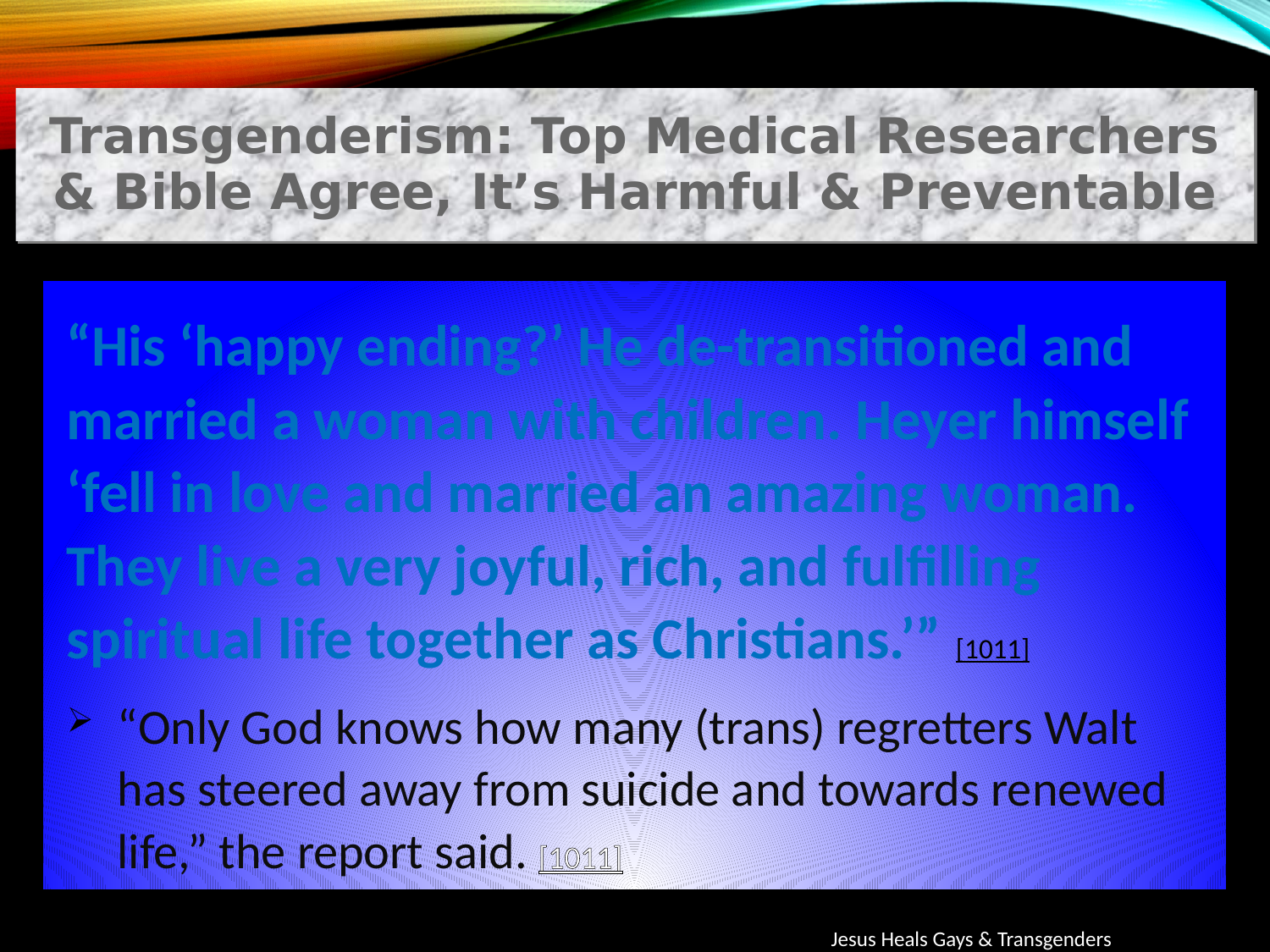

Transgenderism: Top Medical Researchers & Bible Agree, It’s Harmful & Preventable
“His ‘happy ending?’ He de-transitioned and married a woman with children. Heyer himself ‘fell in love and married an amazing woman. They live a very joyful, rich, and fulfilling spiritual life together as Christians.’” [1011]
“Only God knows how many (trans) regretters Walt has steered away from suicide and towards renewed life,” the report said. [1011]
Jesus Heals Gays & Transgenders